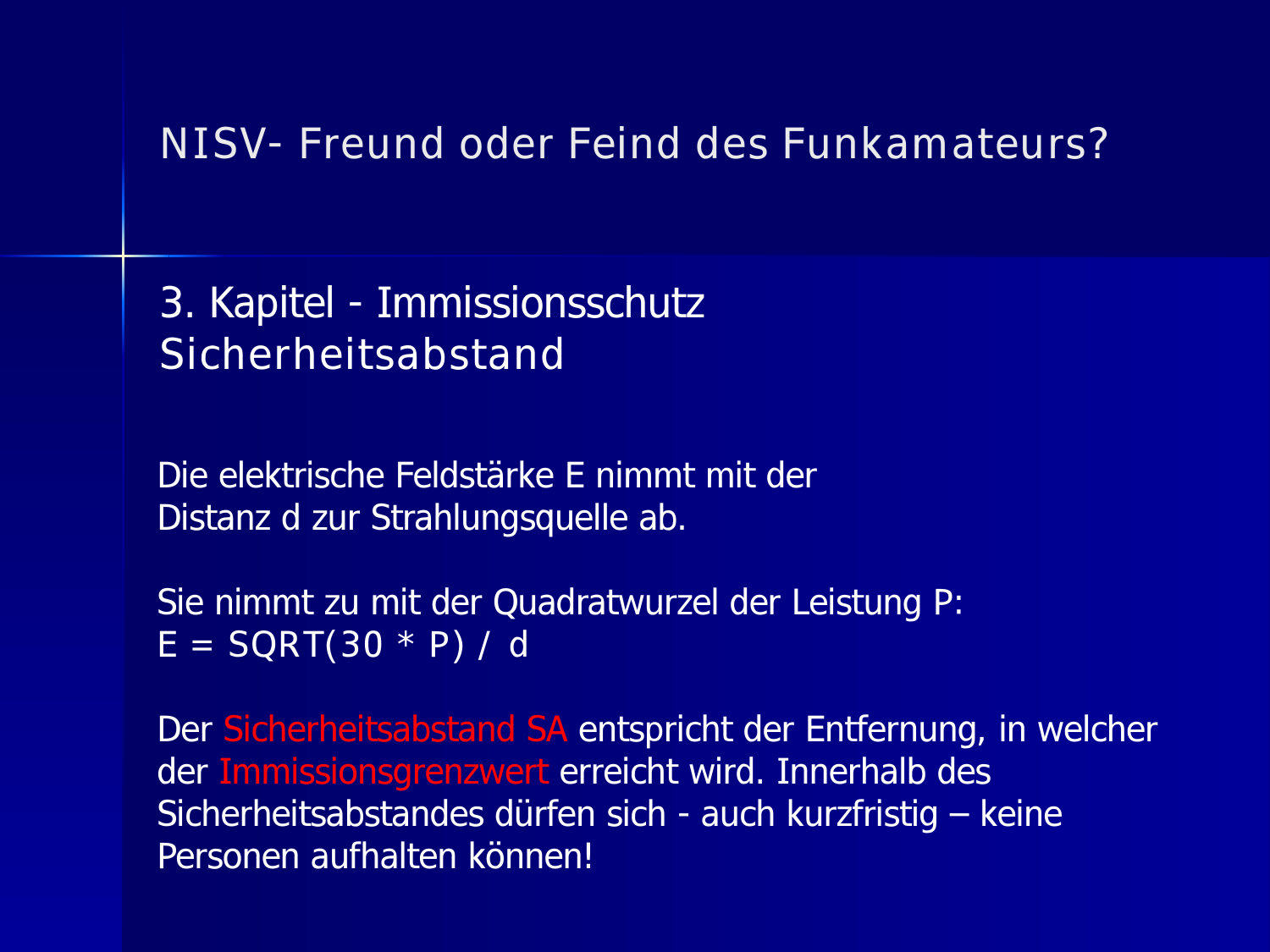

# NISV- Freund oder Feind des Funkamateurs?
3. Kapitel - Immissionsschutz
Sicherheitsabstand

Die elektrische Feldstärke E nimmt mit der
Distanz d zur Strahlungsquelle ab.

Sie nimmt zu mit der Quadratwurzel der Leistung P:
E = SQRT(30 * P) / d

Der Sicherheitsabstand SA entspricht der Entfernung, in welcher der Immissionsgrenzwert erreicht wird. Innerhalb des Sicherheitsabstandes dürfen sich - auch kurzfristig – keine Personen aufhalten können!